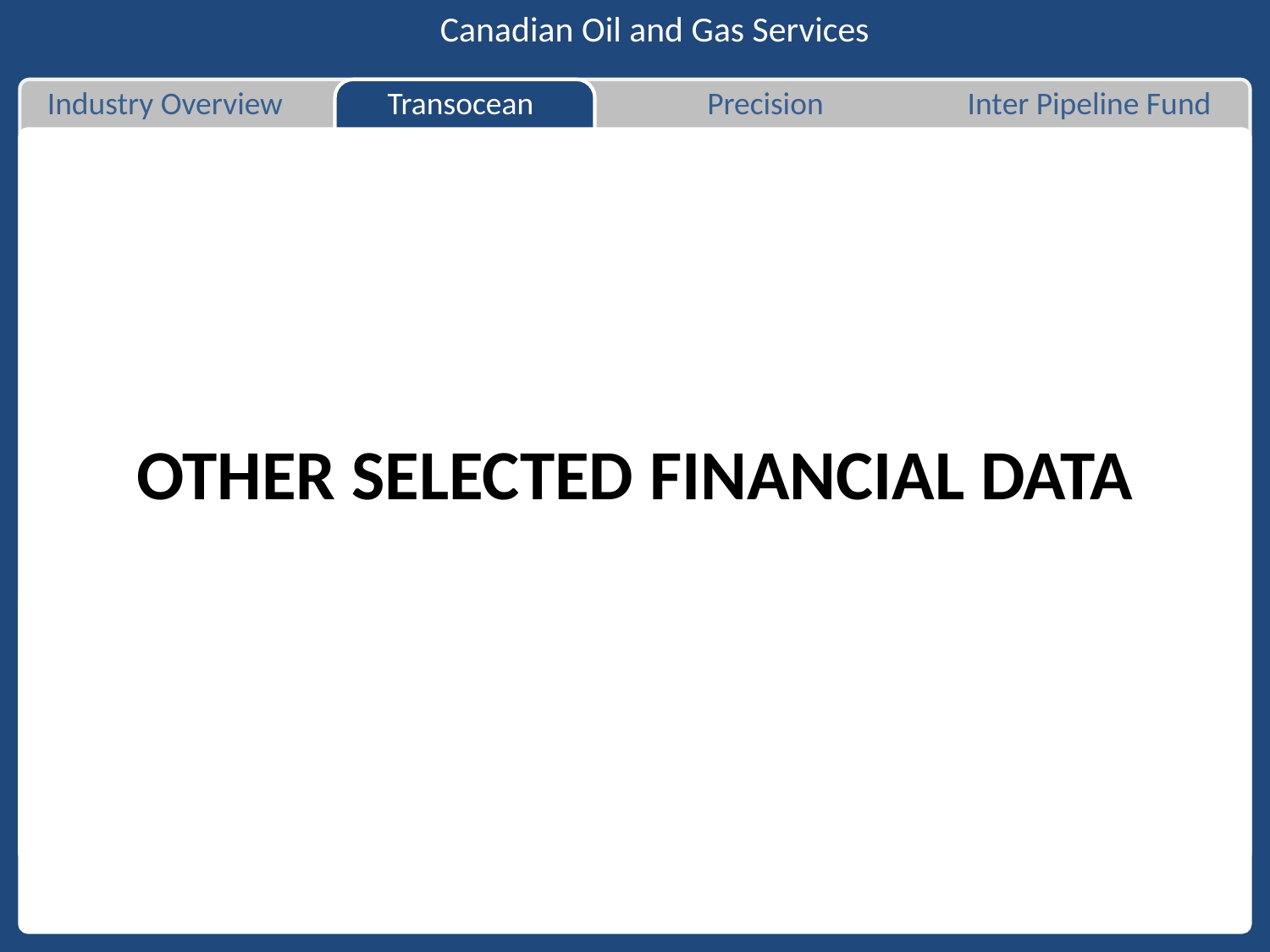

Canadian Oil and Gas Services

Industry Overview
Transocean
Precision
Inter Pipeline Fund

# Other Selected financial data